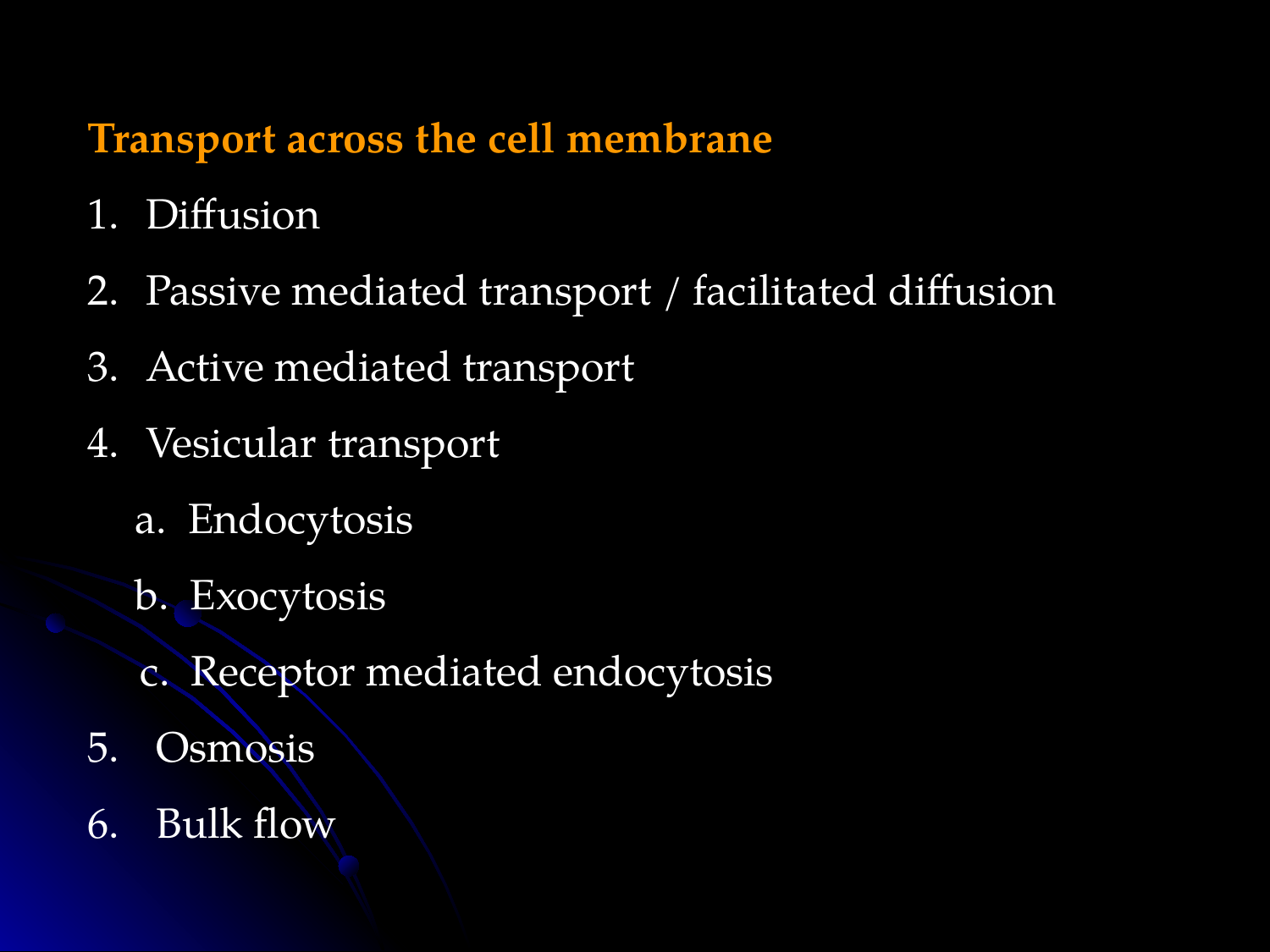

Transport across the cell membrane
 Diffusion
 Passive mediated transport / facilitated diffusion
 Active mediated transport
 Vesicular transport
	a.  Endocytosis
	b.  Exocytosis
     c.  Receptor mediated endocytosis
  Osmosis
  Bulk flow